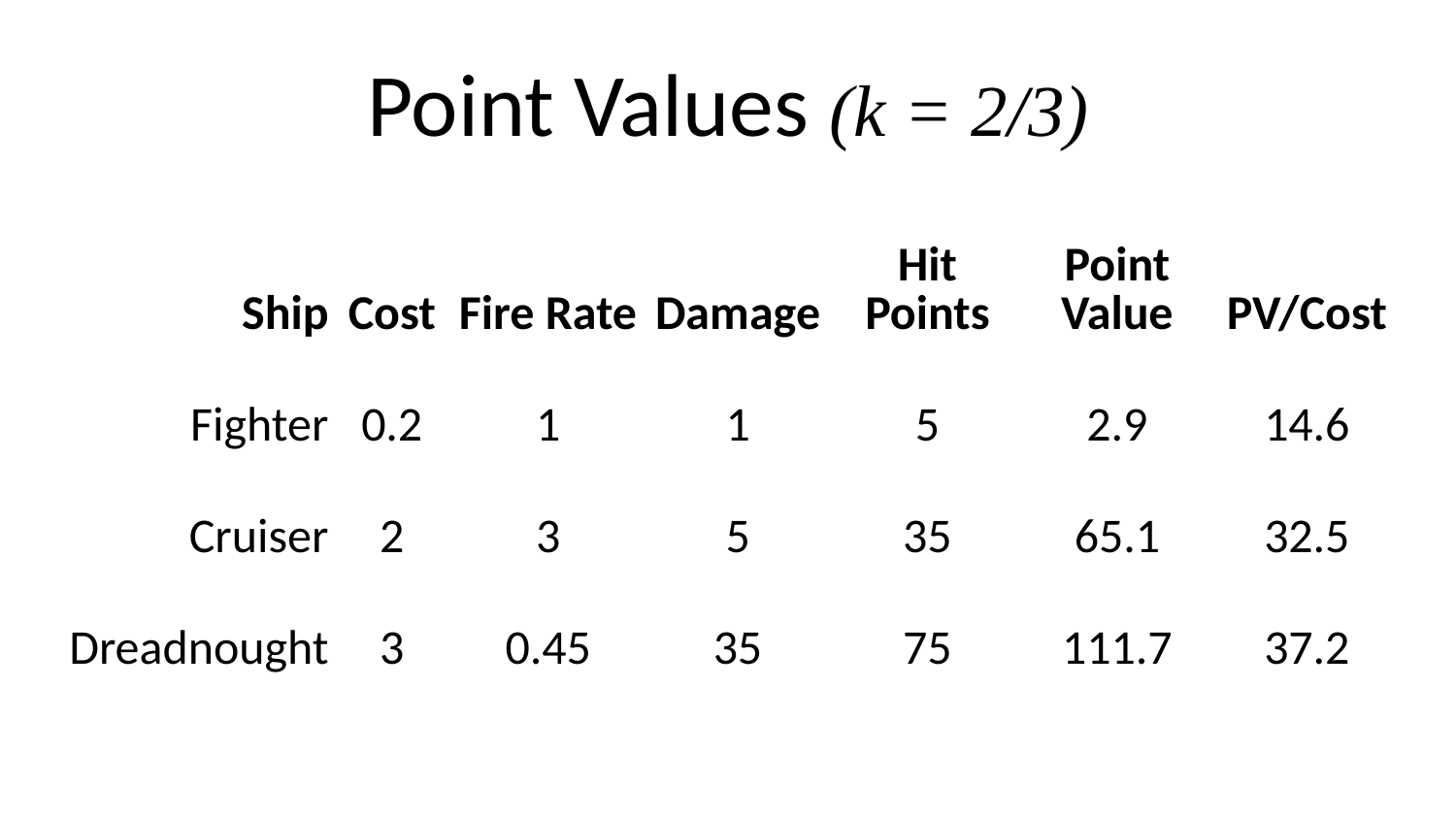

# Point Values (k = 2/3)
| Ship | Cost | Fire Rate | Damage | Hit Points | Point Value | PV/Cost |
| --- | --- | --- | --- | --- | --- | --- |
| Fighter | 0.2 | 1 | 1 | 5 | 2.9 | 14.6 |
| Cruiser | 2 | 3 | 5 | 35 | 65.1 | 32.5 |
| Dreadnought | 3 | 0.45 | 35 | 75 | 111.7 | 37.2 |